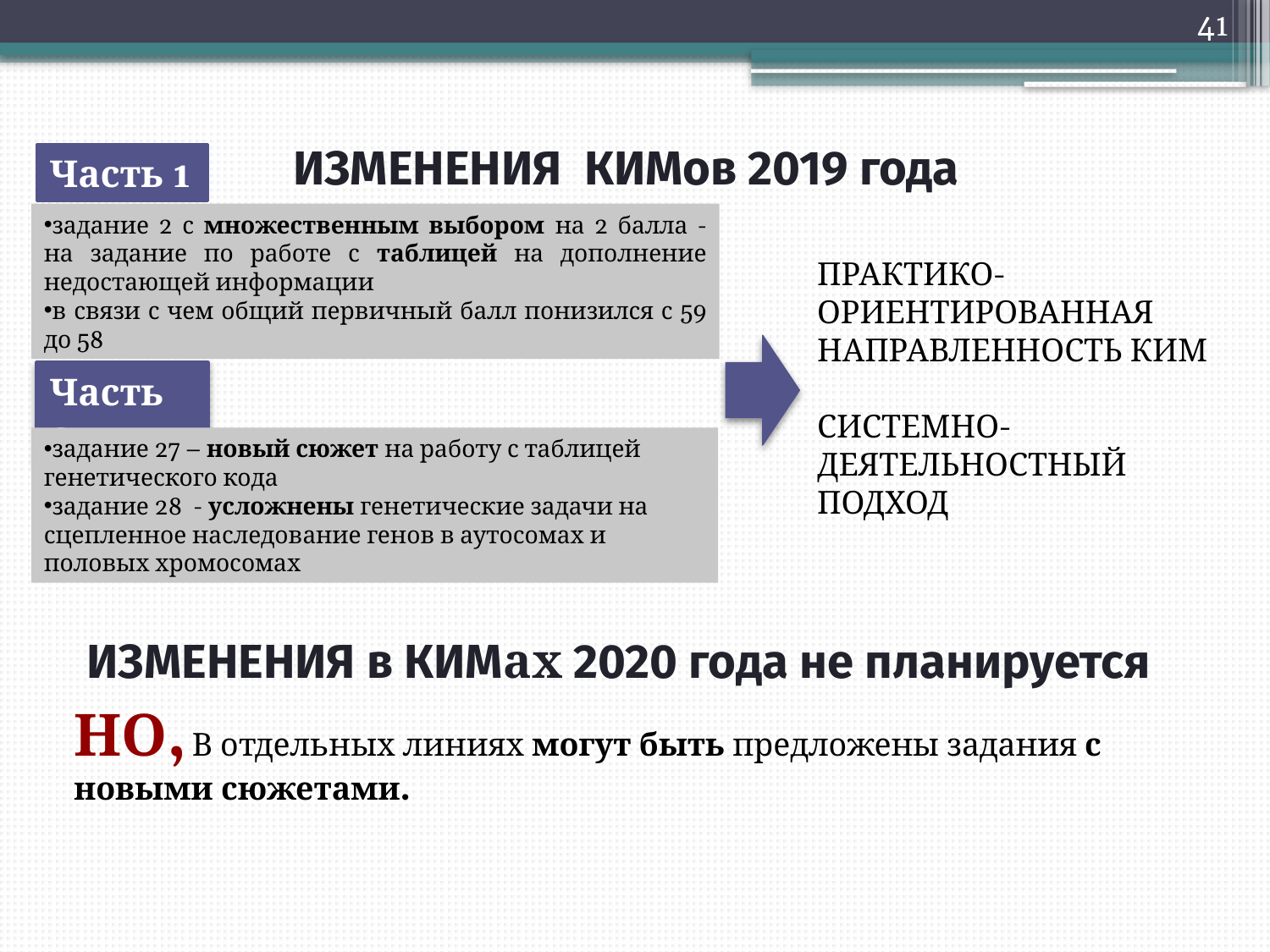

41
Изменения  КИМов 2019 года
Часть 1
задание 2 с множественным выбором на 2 балла - на задание по работе с таблицей на дополнение недостающей информации
в связи с чем общий первичный балл понизился с 59 до 58
ПРАКТИКО-ОРИЕНТИРОВАННАЯ НАПРАВЛЕННОСТЬ КИМ

СИСТЕМНО-ДЕЯТЕЛЬНОСТНЫЙ ПОДХОД

Часть 2
задание 27 – новый сюжет на работу с таблицей генетического кода
задание 28  - усложнены генетические задачи на сцепленное наследование генов в аутосомах и половых хромосомах
Изменения в КИМах 2020 года не планируется
НО, В отдельных линиях могут быть предложены задания с новыми сюжетами.